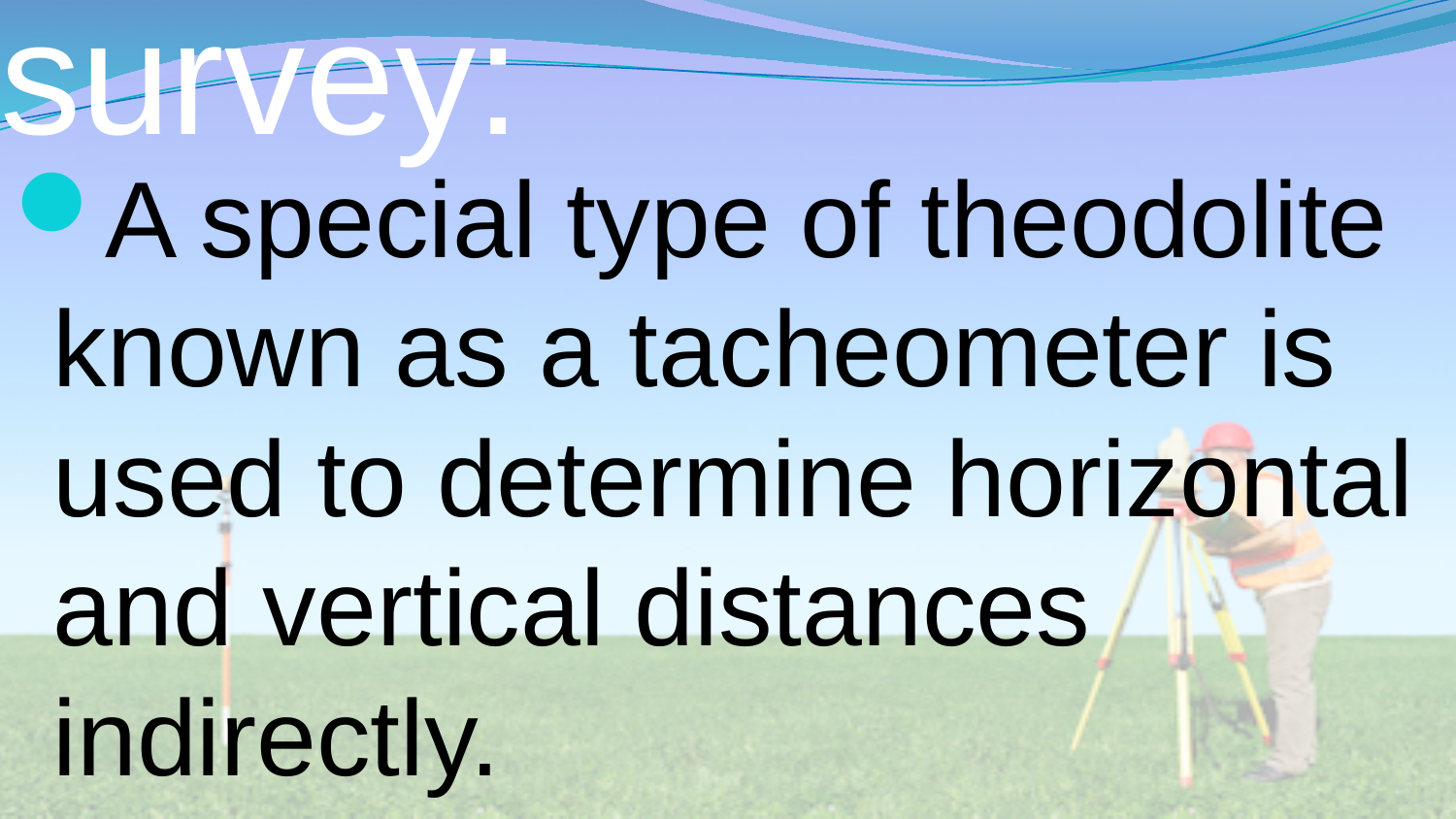

# Tacheometry survey:
A special type of theodolite known as a tacheometer is used to determine horizontal and vertical distances indirectly.